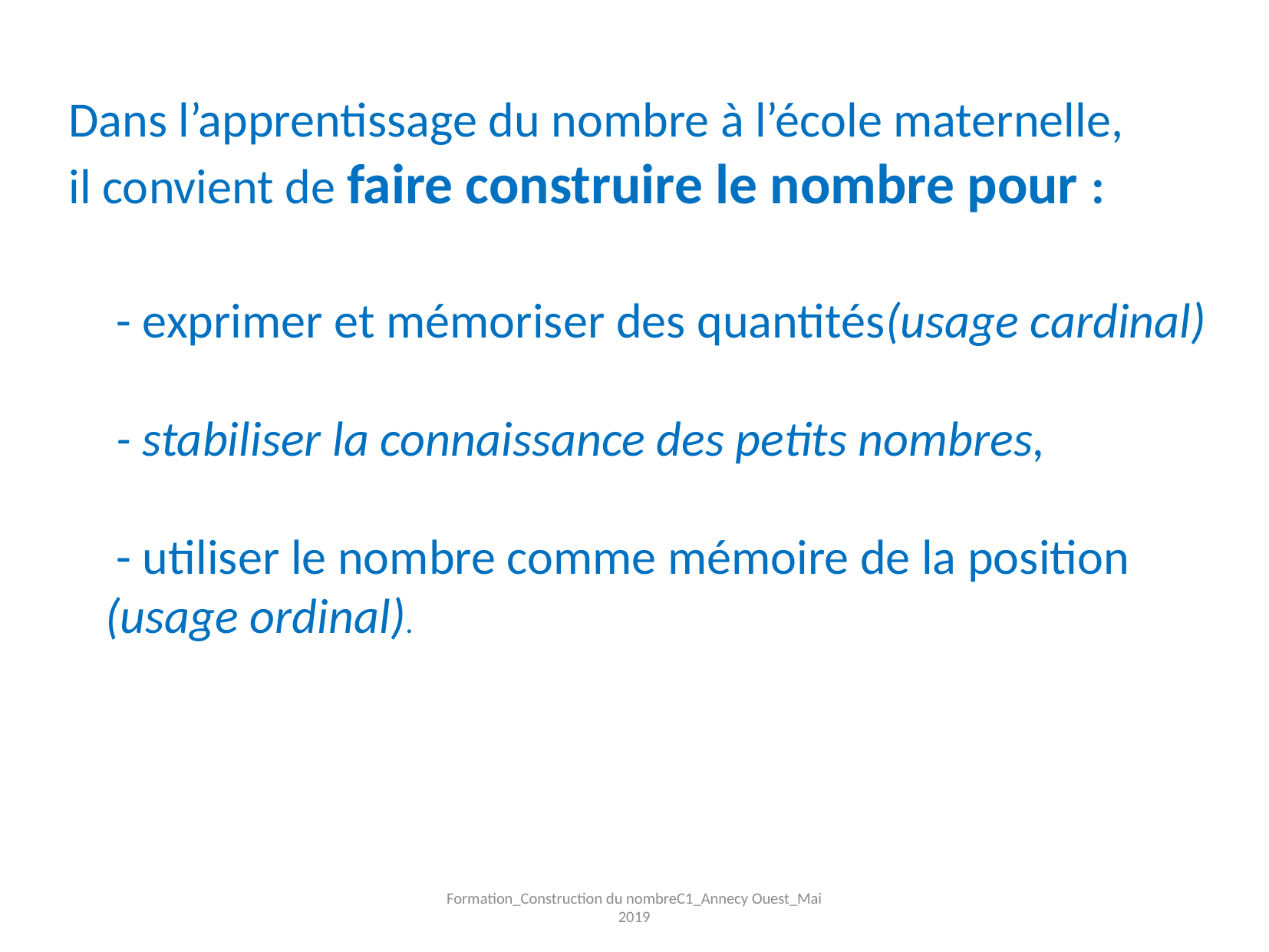

Dans l’apprentissage du nombre à l’école maternelle,
il convient de faire construire le nombre pour :
 - exprimer et mémoriser des quantités(usage cardinal)

 - stabiliser la connaissance des petits nombres,

 - utiliser le nombre comme mémoire de la position
(usage ordinal).
Formation_Construction du nombreC1_Annecy Ouest_Mai 2019